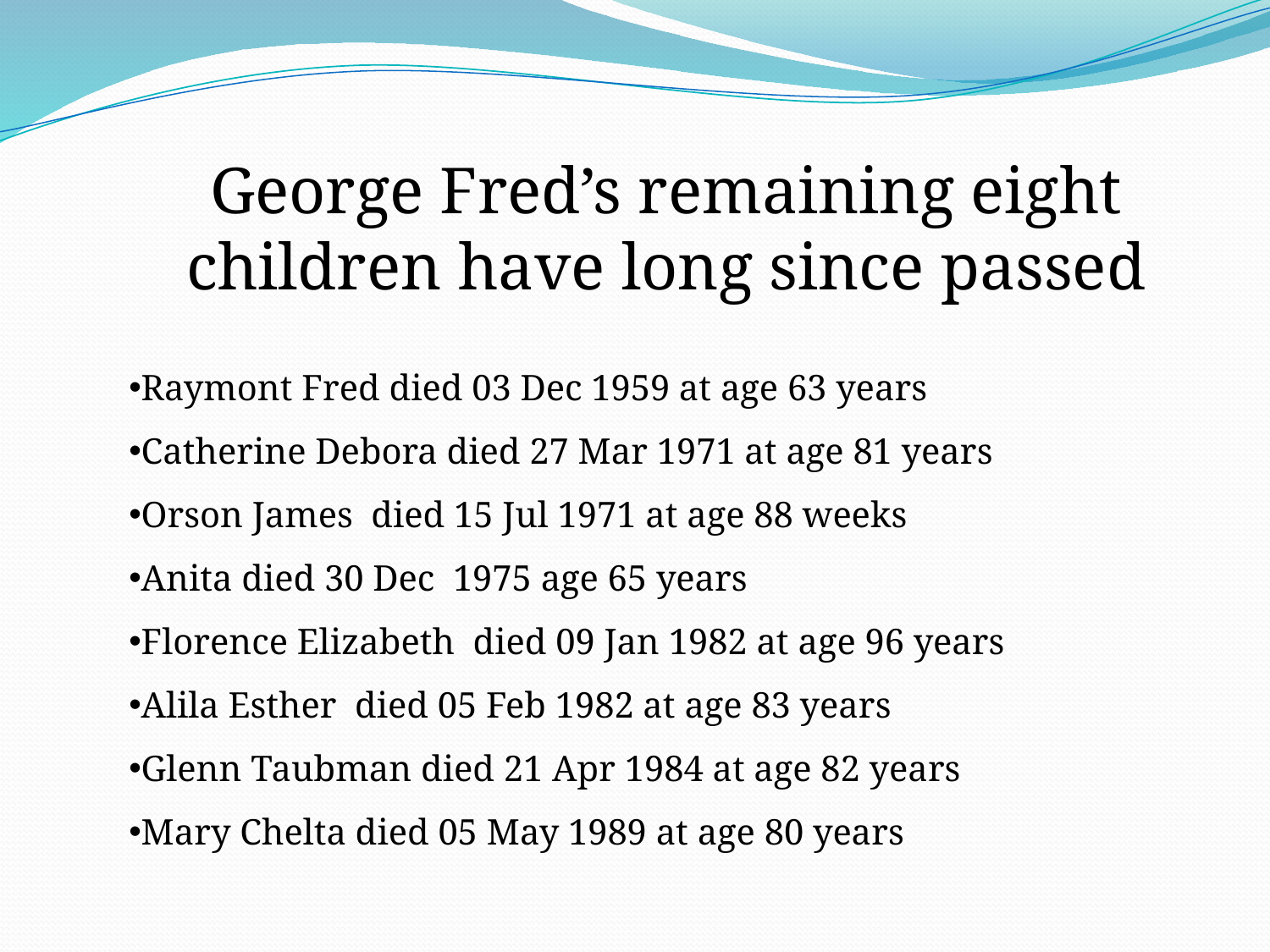

George Fred’s remaining eight children have long since passed

Raymont Fred died 03 Dec 1959 at age 63 years
Catherine Debora died 27 Mar 1971 at age 81 years
Orson James  died 15 Jul 1971 at age 88 weeks
Anita died 30 Dec  1975 age 65 years
Florence Elizabeth  died 09 Jan 1982 at age 96 years
Alila Esther  died 05 Feb 1982 at age 83 years
Glenn Taubman died 21 Apr 1984 at age 82 years
Mary Chelta died 05 May 1989 at age 80 years